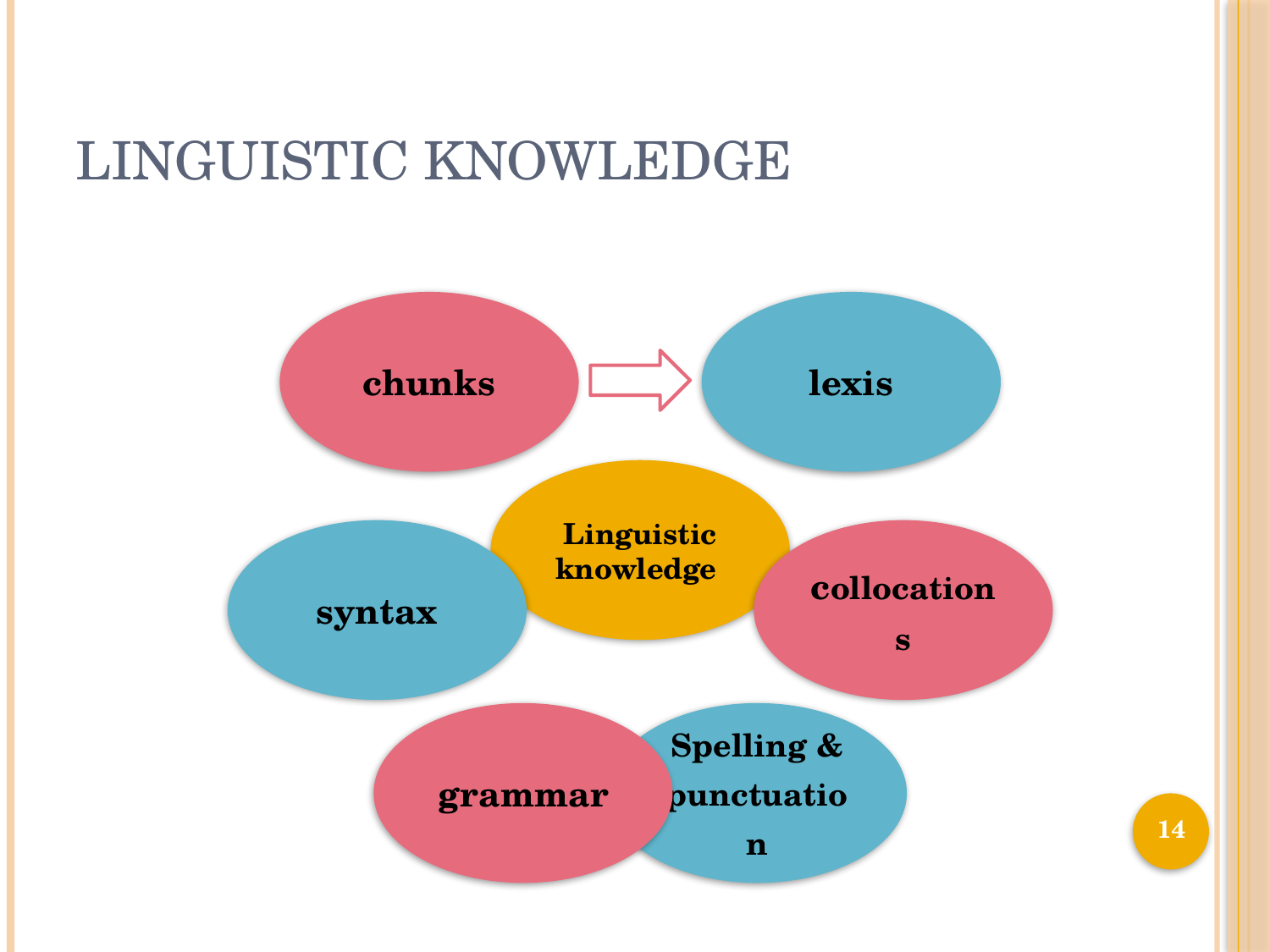

# Linguistic Knowledge
Linguistic knowledge
lexis
grammar
syntax
chunks
collocations
14